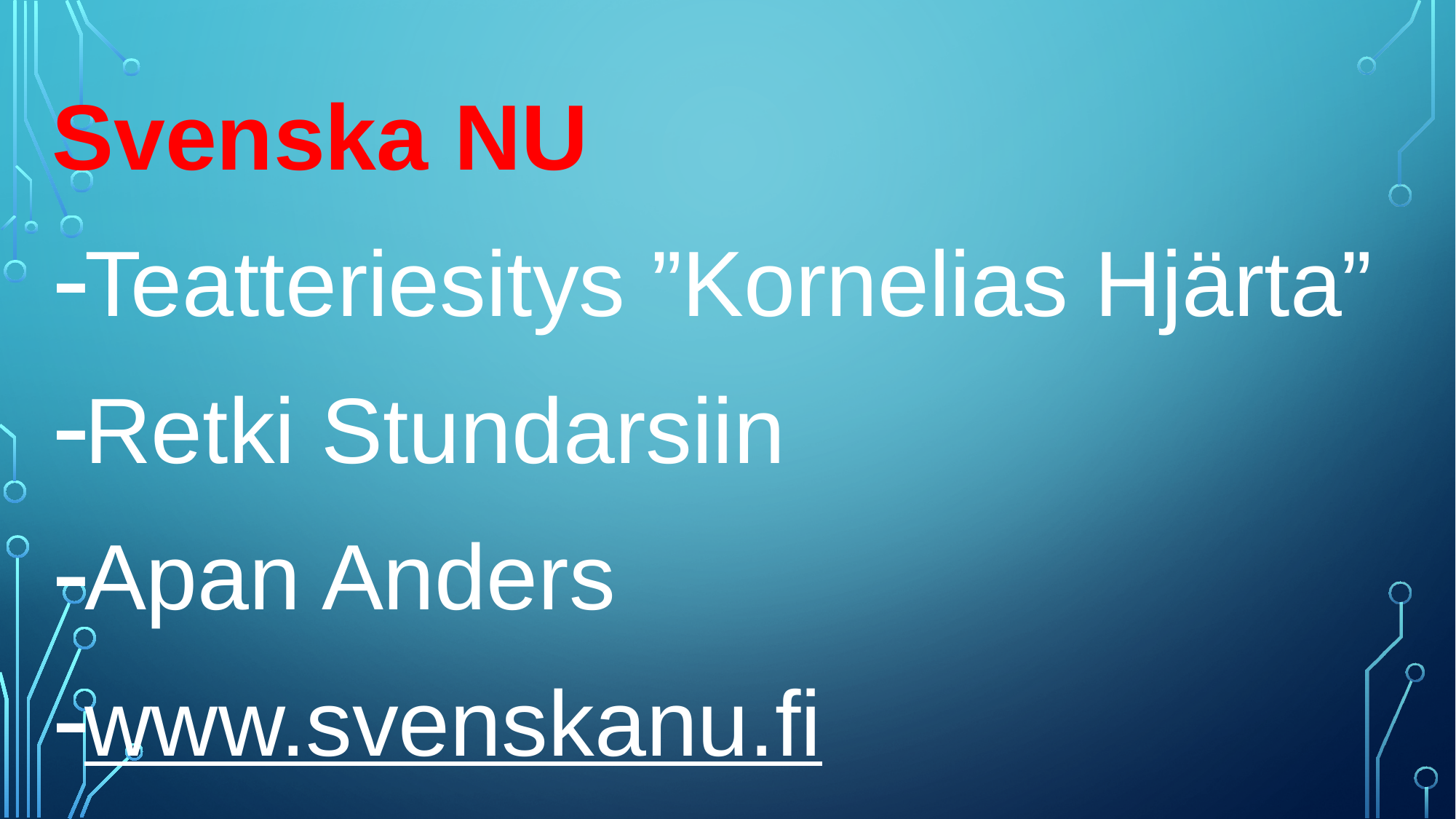

Svenska NU
Teatteriesitys ”Kornelias Hjärta”
Retki Stundarsiin
Apan Anders
www.svenskanu.fi